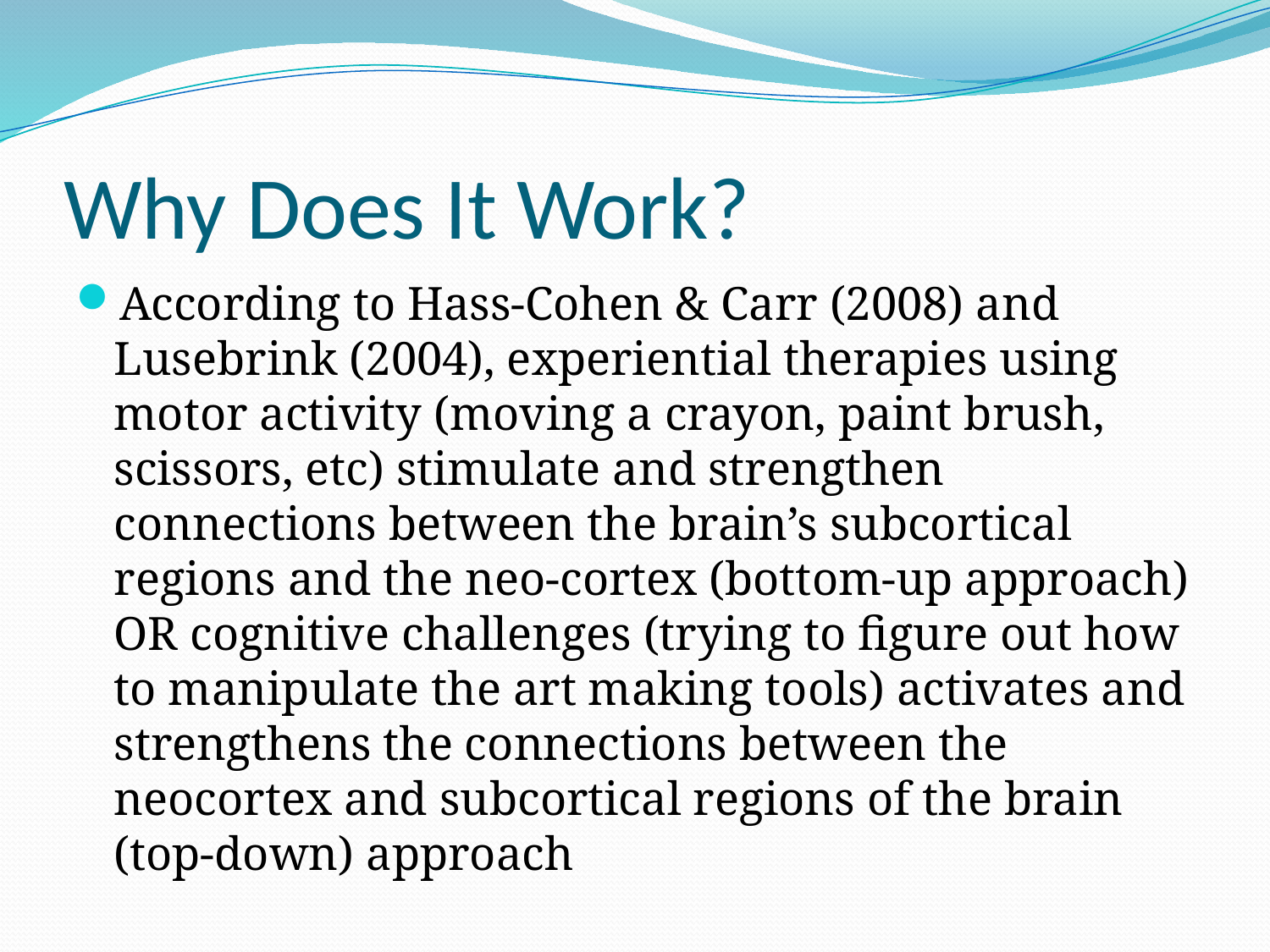

# Why Does It Work?
According to Hass-Cohen & Carr (2008) and Lusebrink (2004), experiential therapies using motor activity (moving a crayon, paint brush, scissors, etc) stimulate and strengthen connections between the brain’s subcortical regions and the neo-cortex (bottom-up approach) OR cognitive challenges (trying to figure out how to manipulate the art making tools) activates and strengthens the connections between the neocortex and subcortical regions of the brain (top-down) approach